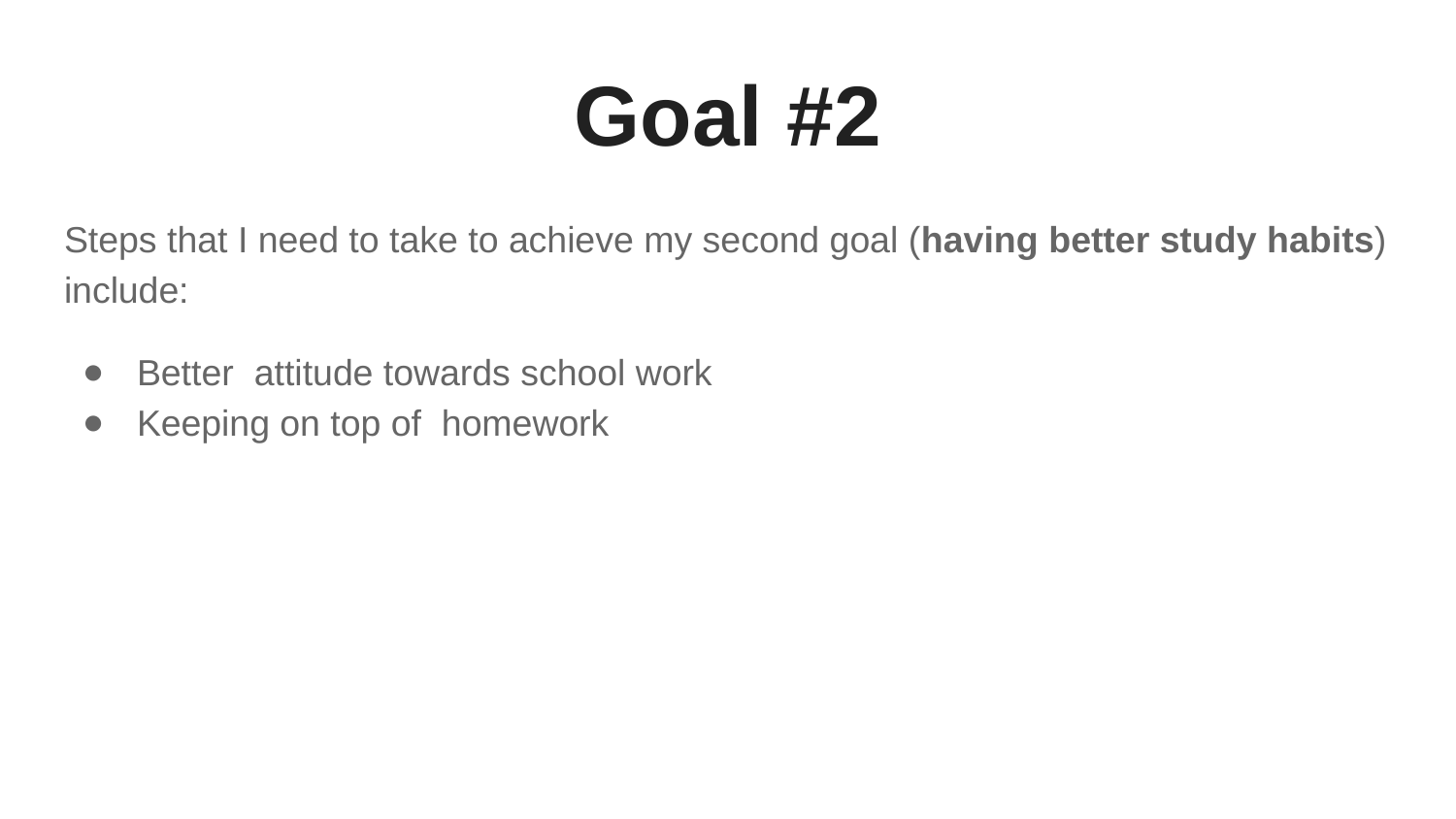

# Goal #2
Steps that I need to take to achieve my second goal (having better study habits) include:
Better  attitude towards school work
Keeping on top of  homework